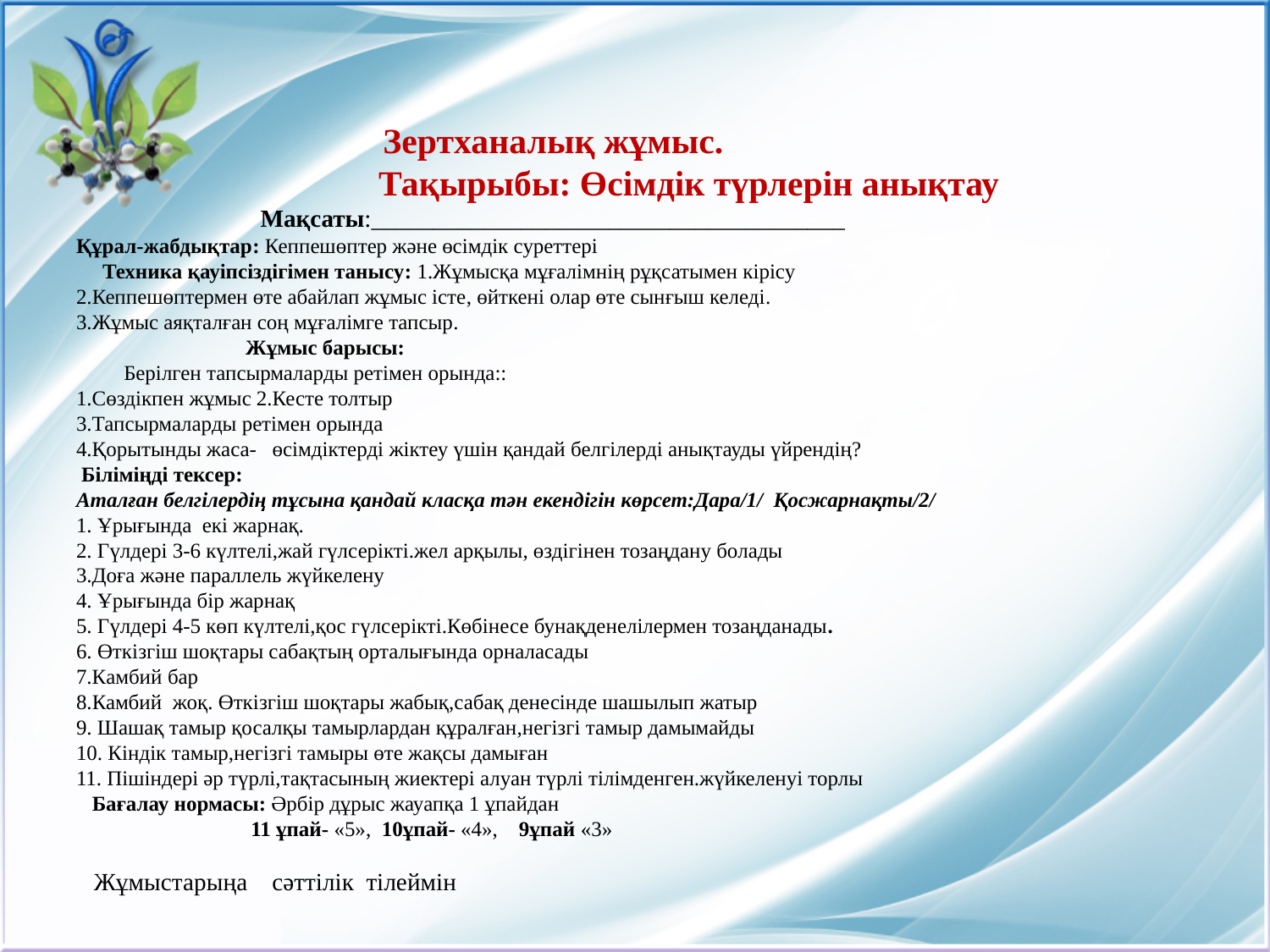

# Зертханалық жұмыс. Тақырыбы: Өсімдік түрлерін анықтау Мақсаты:______________________________________ Құрал-жабдықтар: Кеппешөптер және өсімдік суреттері Техника қауіпсіздігімен танысу: 1.Жұмысқа мұғалімнің рұқсатымен кірісу 2.Кеппешөптермен өте абайлап жұмыс істе, өйткені олар өте сынғыш келеді. 3.Жұмыс аяқталған соң мұғалімге тапсыр. Жұмыс барысы: Берілген тапсырмаларды ретімен орында:: 1.Сөздікпен жұмыс 2.Кесте толтыр 3.Тапсырмаларды ретімен орында 4.Қорытынды жаса-   өсімдіктерді жіктеу үшін қандай белгілерді анықтауды үйрендің? Біліміңді тексер: Аталған белгілердің тұсына қандай класқа тән екендігін көрсет:Дара/1/  Қосжарнақты/2/ 1. Ұрығында  екі жарнақ. 2. Гүлдері 3-6 күлтелі,жай гүлсерікті.жел арқылы, өздігінен тозаңдану болады 3.Доға және параллель жүйкелену 4. Ұрығында бір жарнақ 5. Гүлдері 4-5 көп күлтелі,қос гүлсерікті.Көбінесе бунақденелілермен тозаңданады. 6. Өткізгіш шоқтары сабақтың орталығында орналасады 7.Камбий бар 8.Камбий  жоқ. Өткізгіш шоқтары жабық,сабақ денесінде шашылып жатыр 9. Шашақ тамыр қосалқы тамырлардан құралған,негізгі тамыр дамымайды 10. Кіндік тамыр,негізгі тамыры өте жақсы дамыған 11. Пішіндері әр түрлі,тақтасының жиектері алуан түрлі тілімденген.жүйкеленуі торлы    Бағалау нормасы: Әрбір дұрыс жауапқа 1 ұпайдан 11 ұпай- «5»,  10ұпай- «4»,    9ұпай «3» Жұмыстарыңа    сәттілік  тілеймін